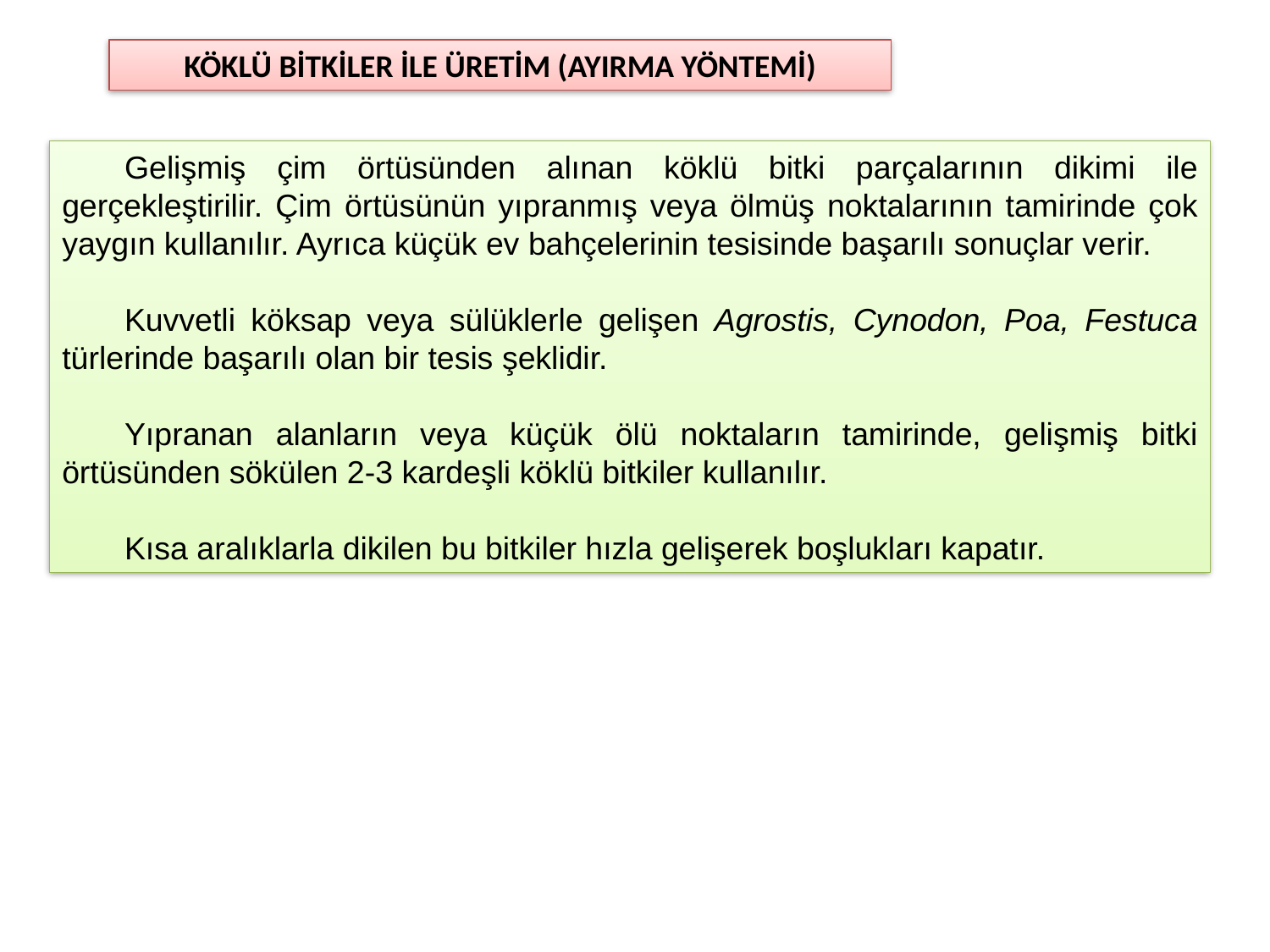

KÖKLÜ BİTKİLER İLE ÜRETİM (AYIRMA YÖNTEMİ)
Gelişmiş çim örtüsünden alınan köklü bitki parçalarının dikimi ile gerçekleştirilir. Çim örtüsünün yıpranmış veya ölmüş noktalarının tamirinde çok yaygın kullanılır. Ayrıca küçük ev bahçelerinin tesisinde başarılı sonuçlar verir.

Kuvvetli köksap veya sülüklerle gelişen Agrostis, Cynodon, Poa, Festuca türlerinde başarılı olan bir tesis şeklidir.

Yıpranan alanların veya küçük ölü noktaların tamirinde, gelişmiş bitki örtüsünden sökülen 2-3 kardeşli köklü bitkiler kullanılır.

Kısa aralıklarla dikilen bu bitkiler hızla gelişerek boşlukları kapatır.